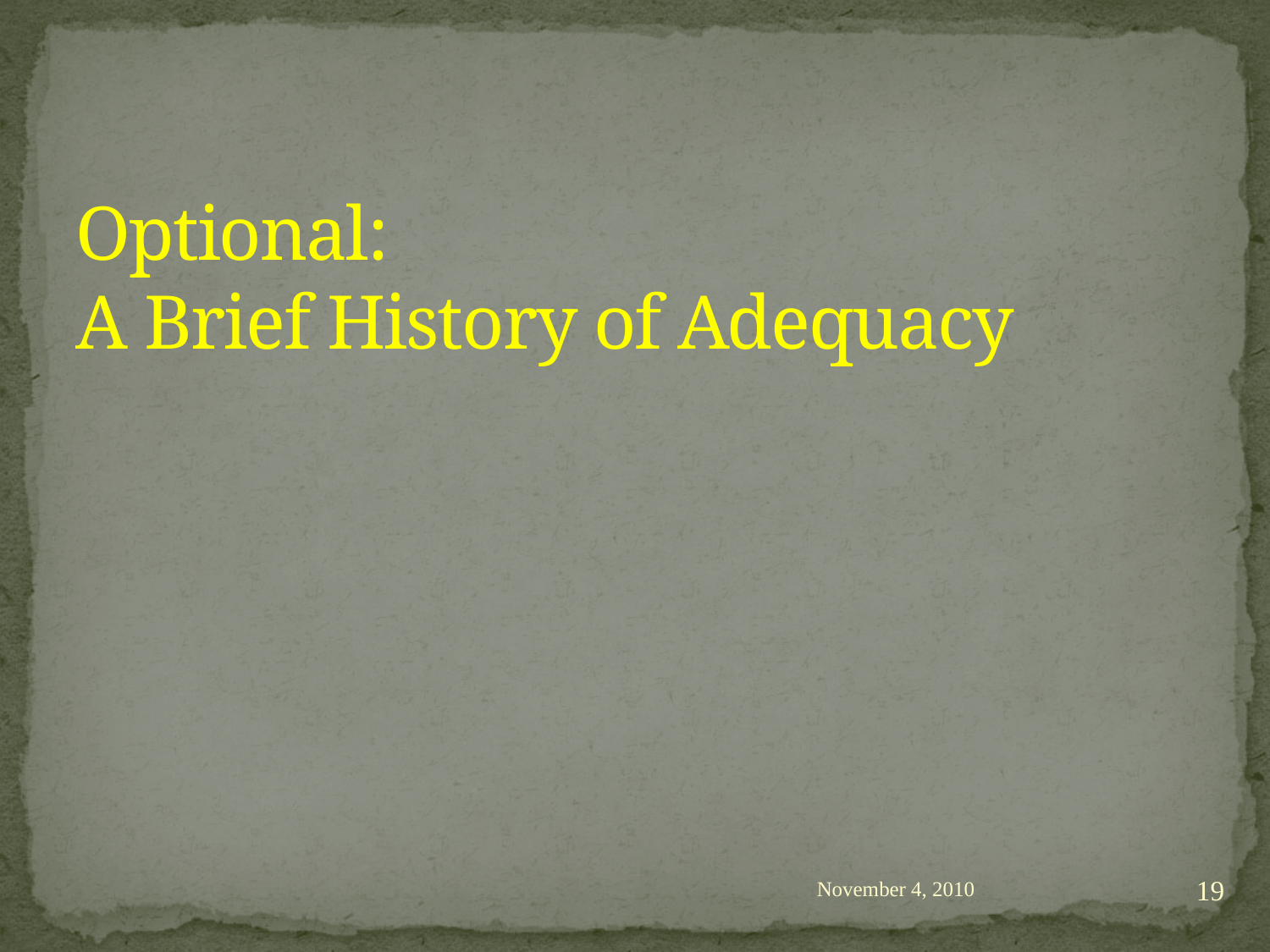

# Optional: A Brief History of Adequacy
19
November 4, 2010